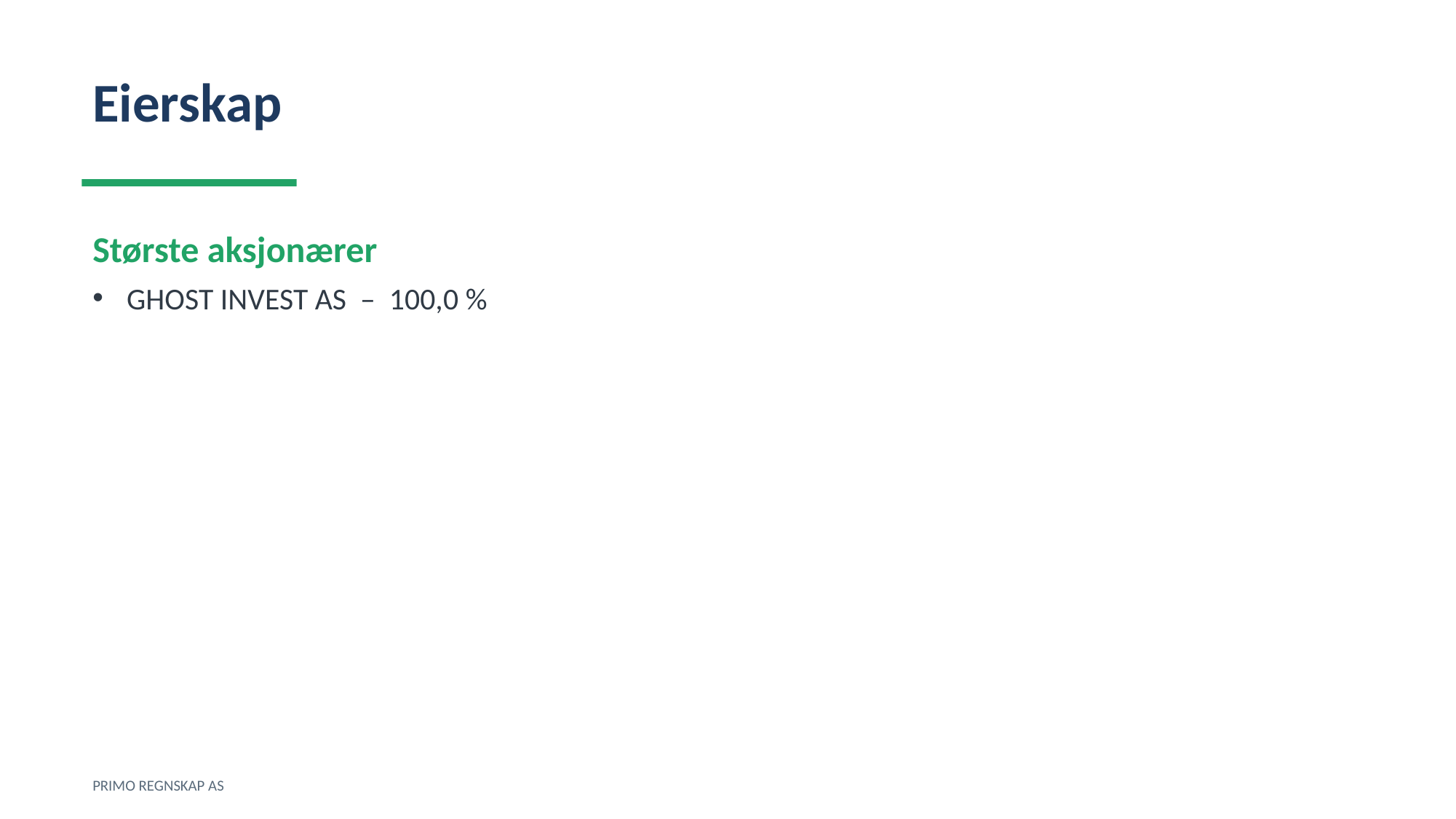

Eierskap

Største aksjonærer
GHOST INVEST AS  –  100,0 %
PRIMO REGNSKAP AS